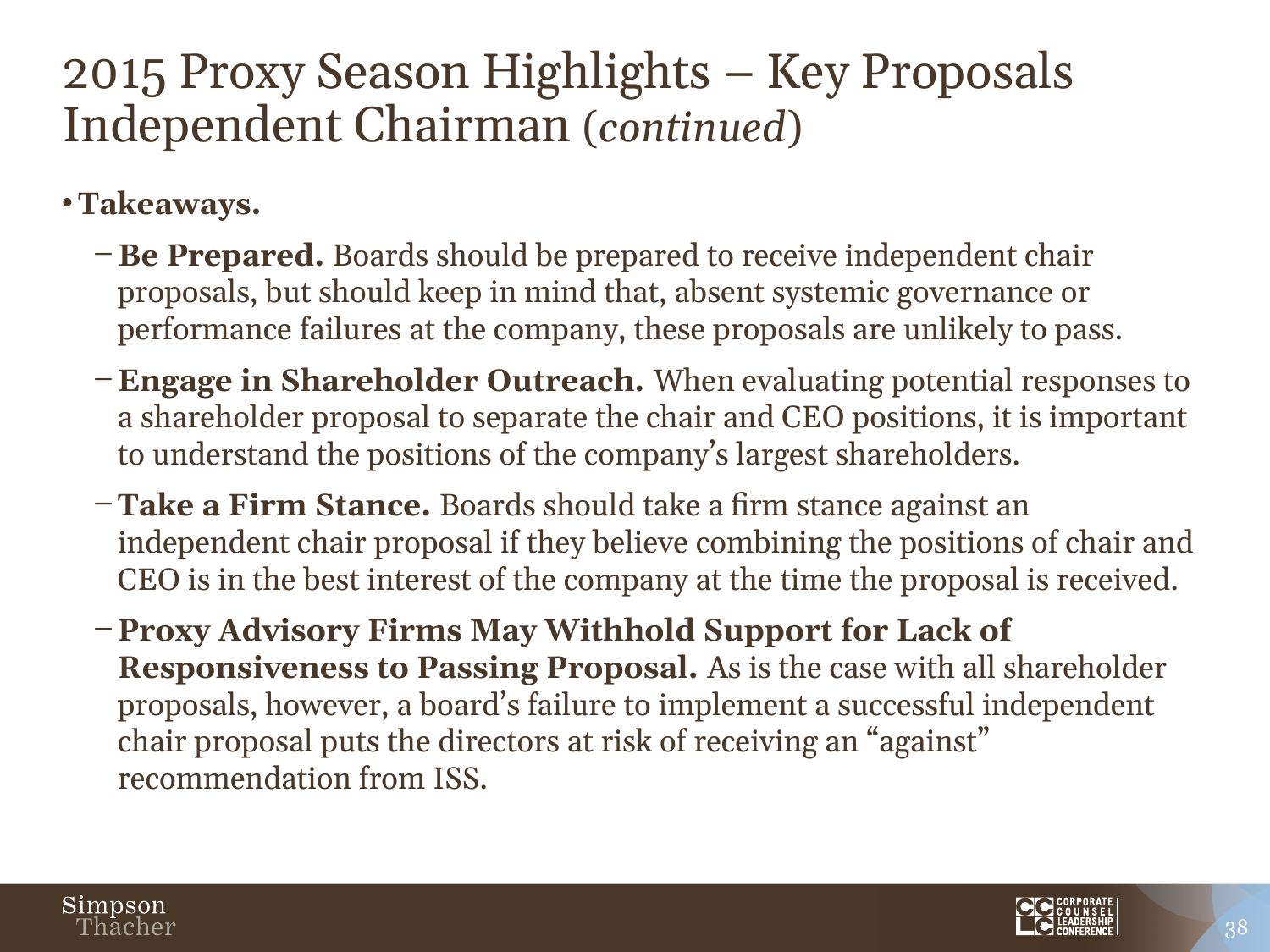

# 2015 Proxy Season Highlights – Key Proposals Independent Chairman (continued)
Takeaways.
Be Prepared. Boards should be prepared to receive independent chair proposals, but should keep in mind that, absent systemic governance or performance failures at the company, these proposals are unlikely to pass.
Engage in Shareholder Outreach. When evaluating potential responses to a shareholder proposal to separate the chair and CEO positions, it is important to understand the positions of the company’s largest shareholders.
Take a Firm Stance. Boards should take a firm stance against an independent chair proposal if they believe combining the positions of chair and CEO is in the best interest of the company at the time the proposal is received.
Proxy Advisory Firms May Withhold Support for Lack of Responsiveness to Passing Proposal. As is the case with all shareholder proposals, however, a board’s failure to implement a successful independent chair proposal puts the directors at risk of receiving an “against” recommendation from ISS.
38